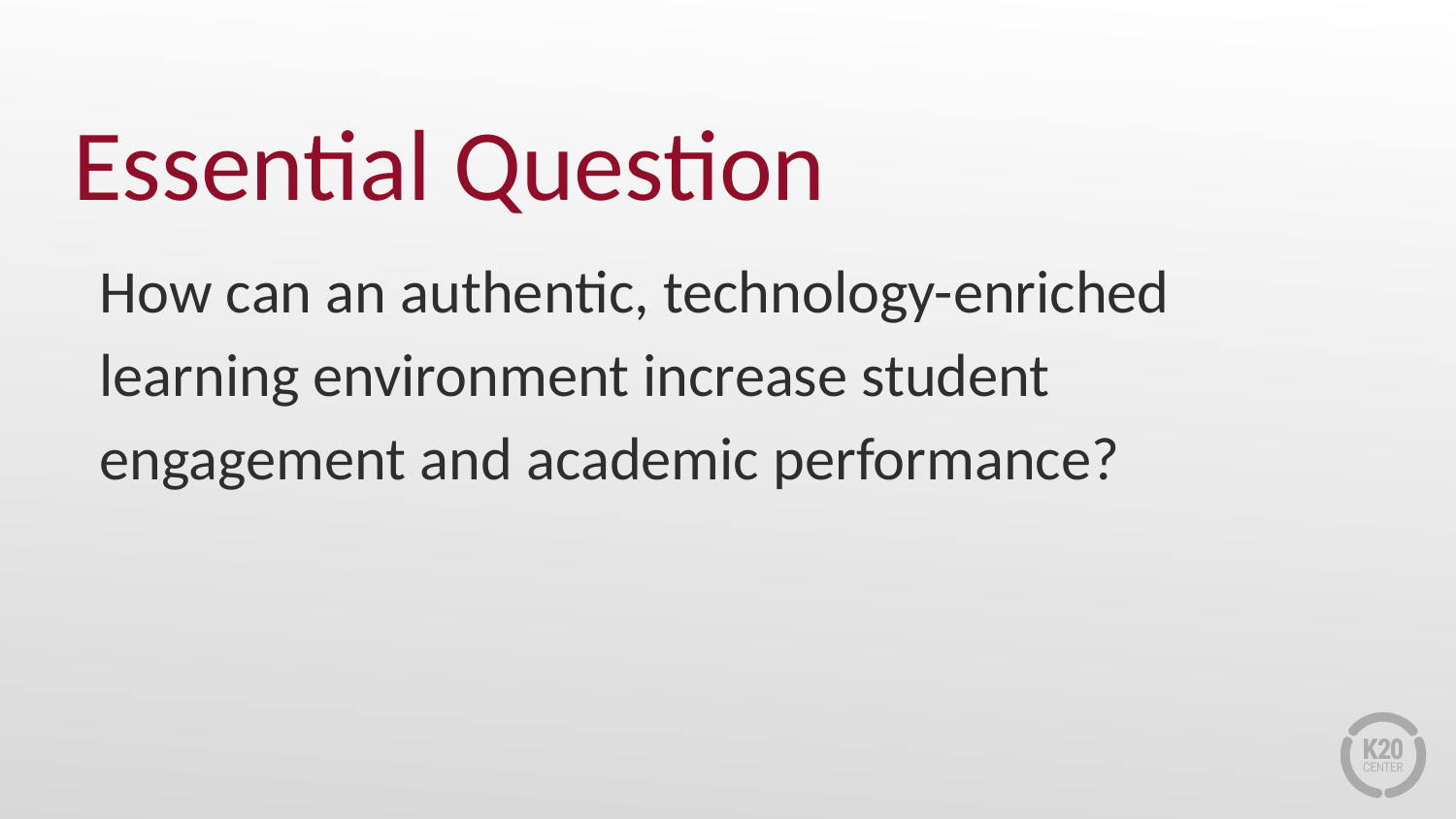

# Essential Question
How can an authentic, technology-enriched learning environment increase student engagement and academic performance?